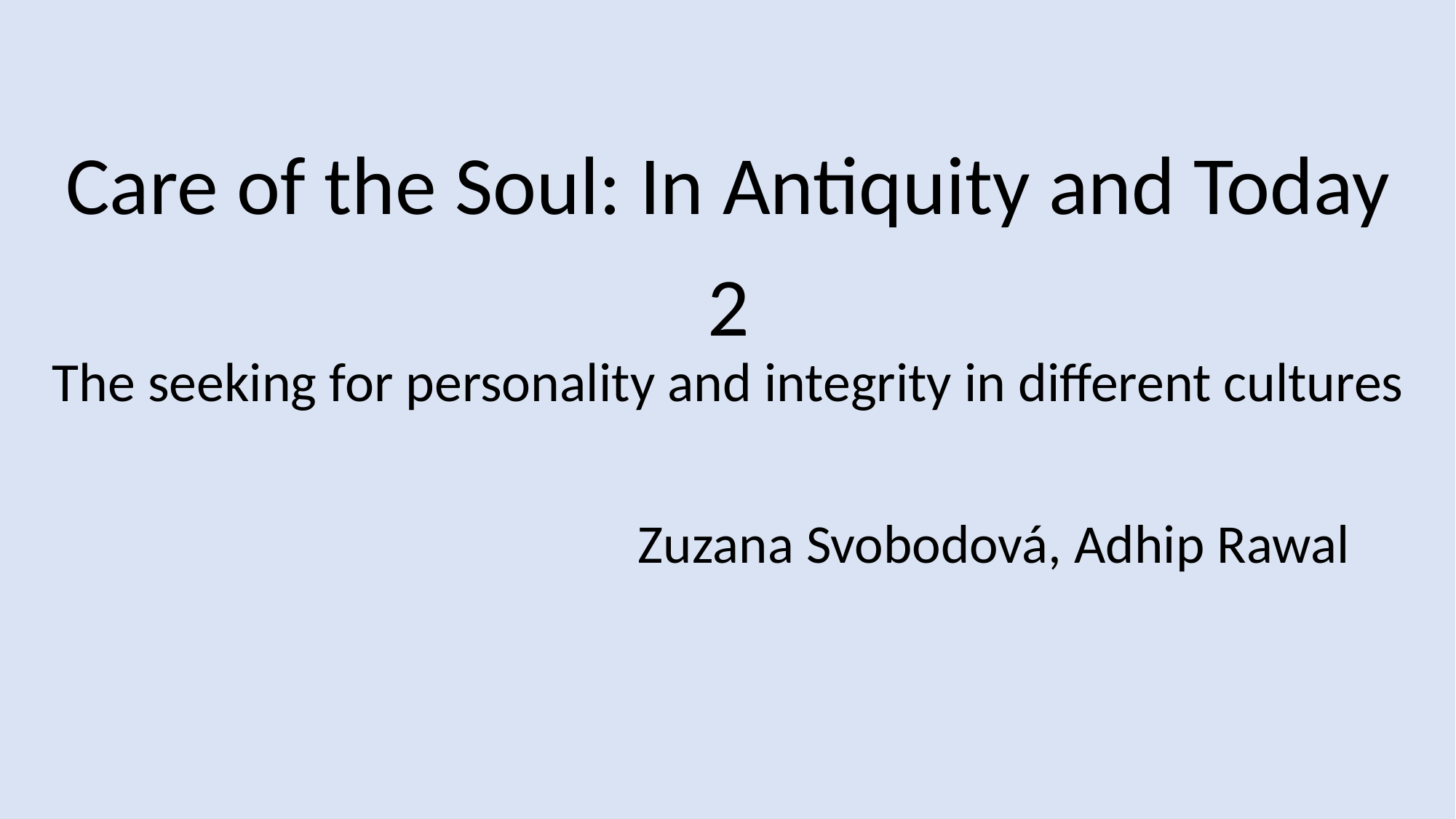

# Care of the Soul: In Antiquity and Today 2 The seeking for personality and integrity in different cultures

Zuzana Svobodová, Adhip Rawal